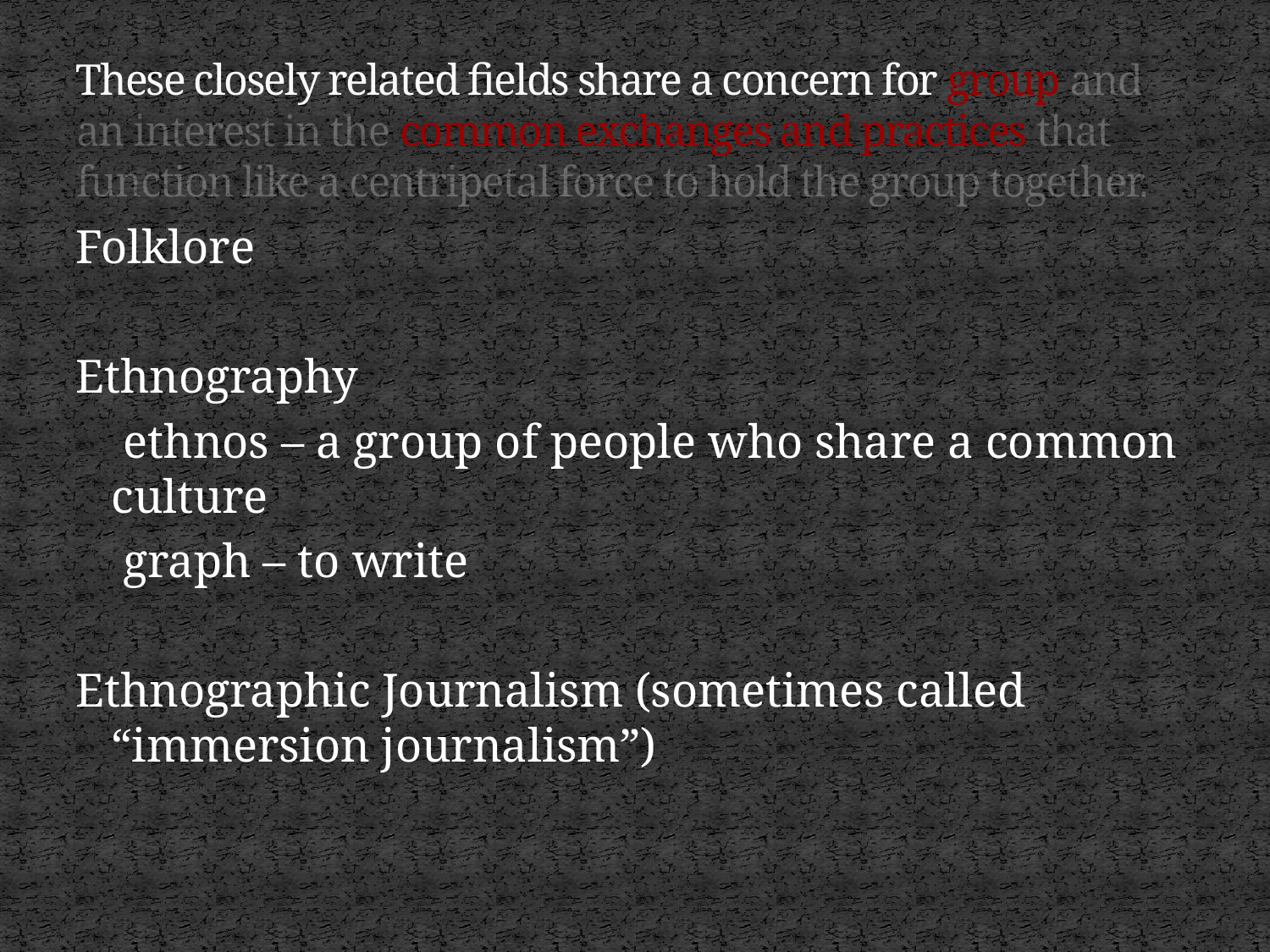

# These closely related fields share a concern for group and an interest in the common exchanges and practices that function like a centripetal force to hold the group together.
Folklore

Ethnography
    ethnos – a group of people who share a common culture
	 graph – to write

Ethnographic Journalism (sometimes called “immersion journalism”)